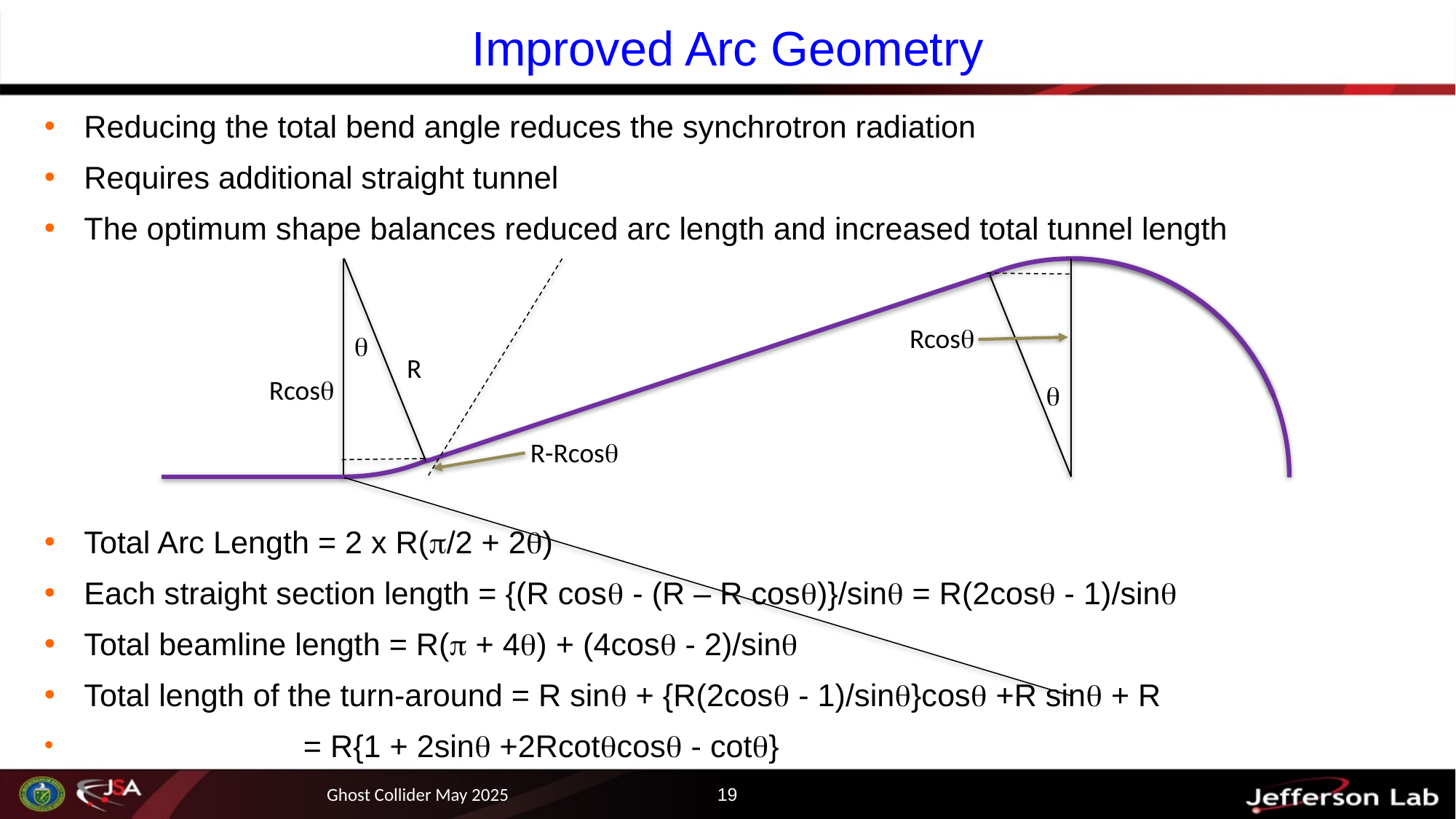

Rcosθ
θ
R
Rcosθ
θ
R-Rcosθ
# Improved Arc Geometry
Reducing the total bend angle reduces the synchrotron radiation
Requires additional straight tunnel
The optimum shape balances reduced arc length and increased total tunnel length

Total Arc Length = 2 x R(π/2 + 2θ)
Each straight section length = {(R cosθ - (R – R cosθ)}/sinθ = R(2cosθ - 1)/sinθ
Total beamline length = R(π + 4θ) + (4cosθ - 2)/sinθ
Total length of the turn-around = R sinθ + {R(2cosθ - 1)/sinθ}cosθ +R sinθ + R
 					             = R{1 + 2sinθ +2Rcotθcosθ - cotθ}
Ghost Collider May 2025
19